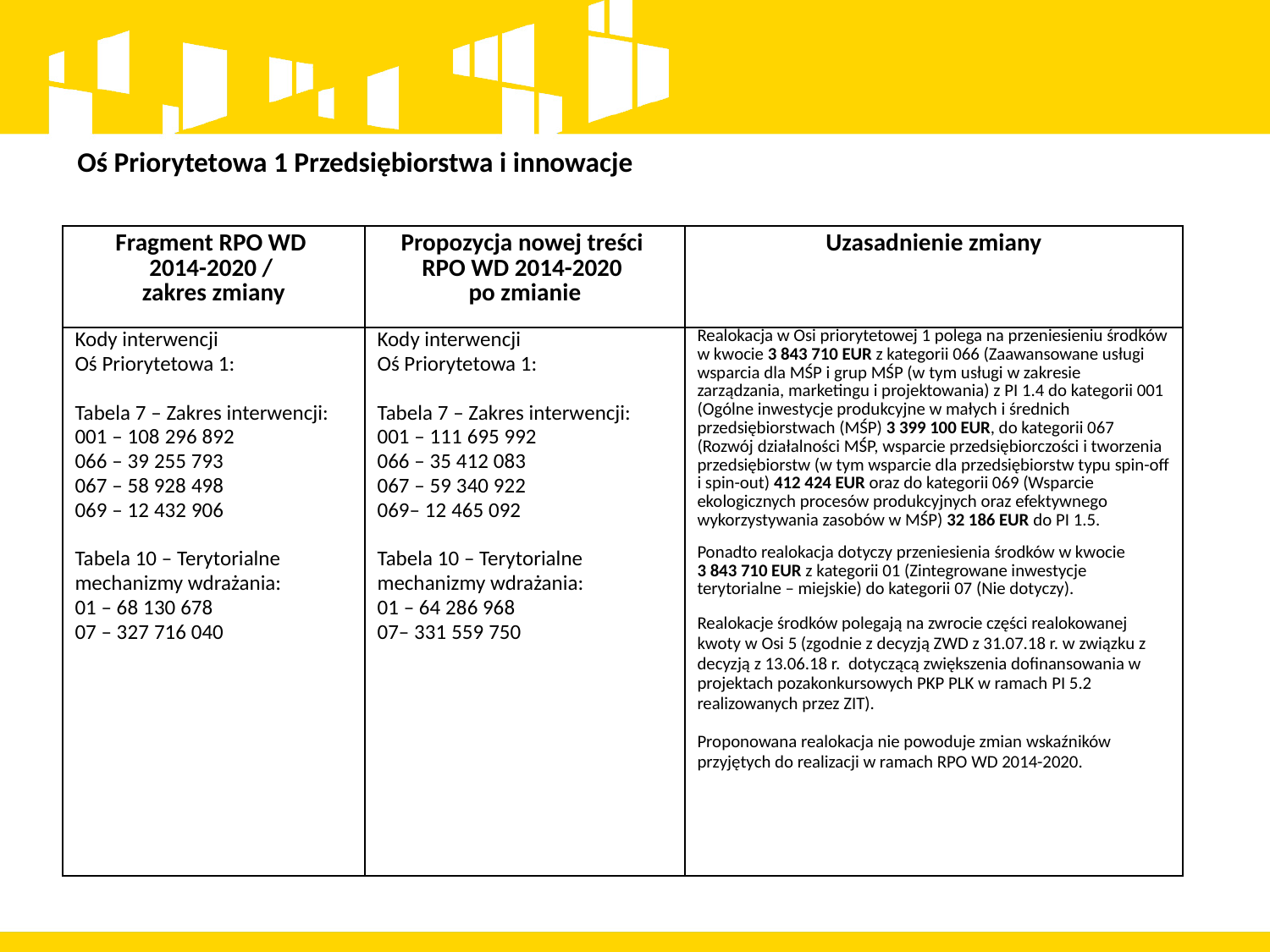

Oś Priorytetowa 1 Przedsiębiorstwa i innowacje

| Fragment RPO WD 2014-2020 / zakres zmiany | Propozycja nowej treści RPO WD 2014-2020 po zmianie | Uzasadnienie zmiany |
| --- | --- | --- |
| Kody interwencji Oś Priorytetowa 1:   Tabela 7 – Zakres interwencji: 001 – 108 296 892 066 – 39 255 793 067 – 58 928 498 069 – 12 432 906   Tabela 10 – Terytorialne mechanizmy wdrażania: 01 – 68 130 678 07 – 327 716 040 | Kody interwencji Oś Priorytetowa 1: Tabela 7 – Zakres interwencji: 001 – 111 695 992 066 – 35 412 083 067 – 59 340 922 069– 12 465 092   Tabela 10 – Terytorialne mechanizmy wdrażania: 01 – 64 286 968 07– 331 559 750 | Realokacja w Osi priorytetowej 1 polega na przeniesieniu środków w kwocie 3 843 710 EUR z kategorii 066 (Zaawansowane usługi wsparcia dla MŚP i grup MŚP (w tym usługi w zakresie zarządzania, marketingu i projektowania) z PI 1.4 do kategorii 001 (Ogólne inwestycje produkcyjne w małych i średnich przedsiębiorstwach (MŚP) 3 399 100 EUR, do kategorii 067 (Rozwój działalności MŚP, wsparcie przedsiębiorczości i tworzenia przedsiębiorstw (w tym wsparcie dla przedsiębiorstw typu spin-off i spin-out) 412 424 EUR oraz do kategorii 069 (Wsparcie ekologicznych procesów produkcyjnych oraz efektywnego wykorzystywania zasobów w MŚP) 32 186 EUR do PI 1.5. Ponadto realokacja dotyczy przeniesienia środków w kwocie 3 843 710 EUR z kategorii 01 (Zintegrowane inwestycje terytorialne – miejskie) do kategorii 07 (Nie dotyczy). Realokacje środków polegają na zwrocie części realokowanej kwoty w Osi 5 (zgodnie z decyzją ZWD z 31.07.18 r. w związku z decyzją z 13.06.18 r.  dotyczącą zwiększenia dofinansowania w projektach pozakonkursowych PKP PLK w ramach PI 5.2 realizowanych przez ZIT). Proponowana realokacja nie powoduje zmian wskaźników przyjętych do realizacji w ramach RPO WD 2014-2020. |